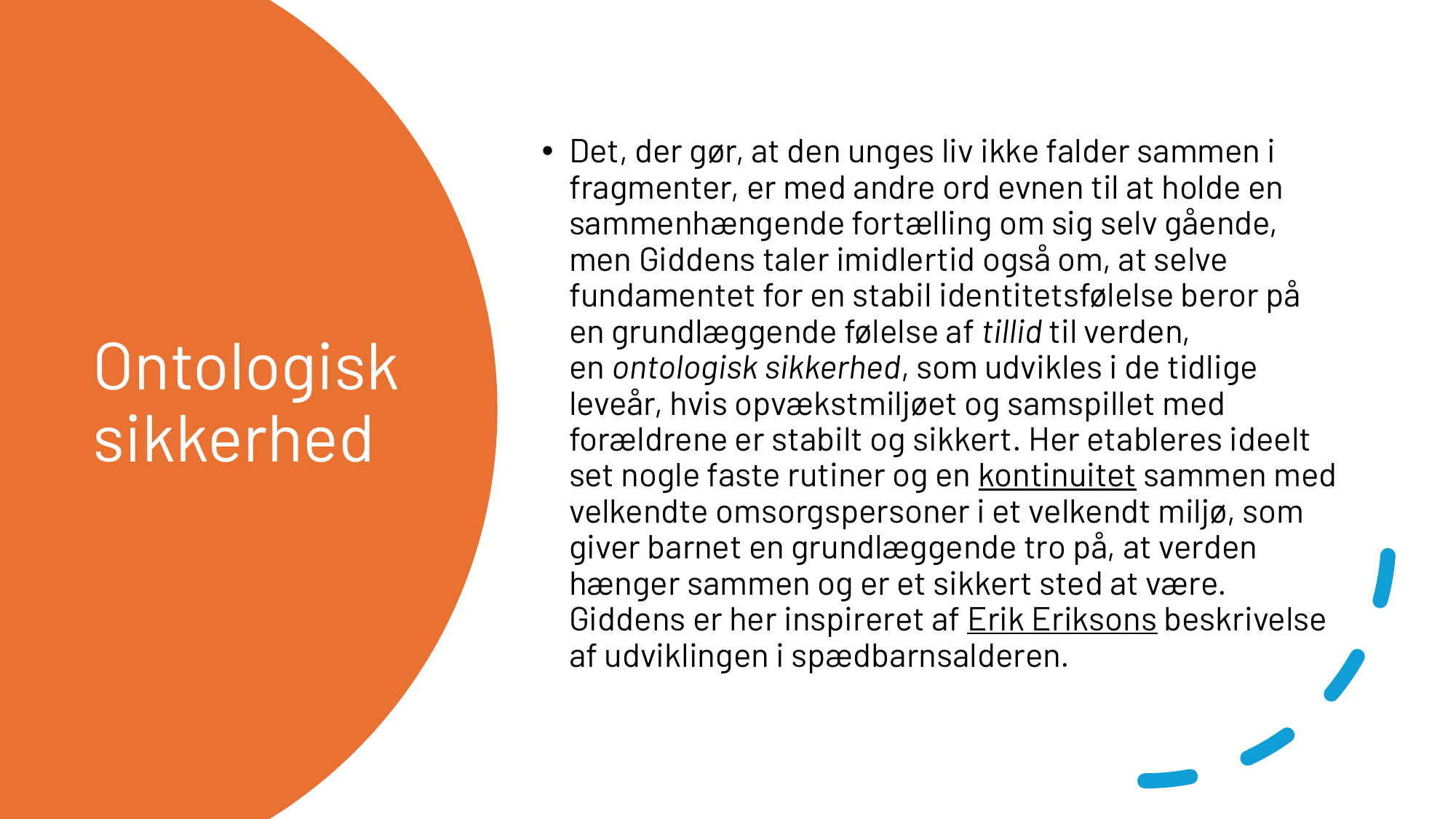

Det, der gør, at den unges liv ikke falder sammen i fragmenter, er med andre ord evnen til at holde en sammenhængende fortælling om sig selv gående, men Giddens taler imidlertid også om, at selve fundamentet for en stabil identitetsfølelse beror på en grundlæggende følelse af tillid til verden, en ontologisk sikkerhed, som udvikles i de tidlige leveår, hvis opvækstmiljøet og samspillet med forældrene er stabilt og sikkert. Her etableres ideelt set nogle faste rutiner og en kontinuitet sammen med velkendte omsorgspersoner i et velkendt miljø, som giver barnet en grundlæggende tro på, at verden hænger sammen og er et sikkert sted at være. Giddens er her inspireret af Erik Eriksons beskrivelse af udviklingen i spædbarnsalderen.
# Ontologisk sikkerhed